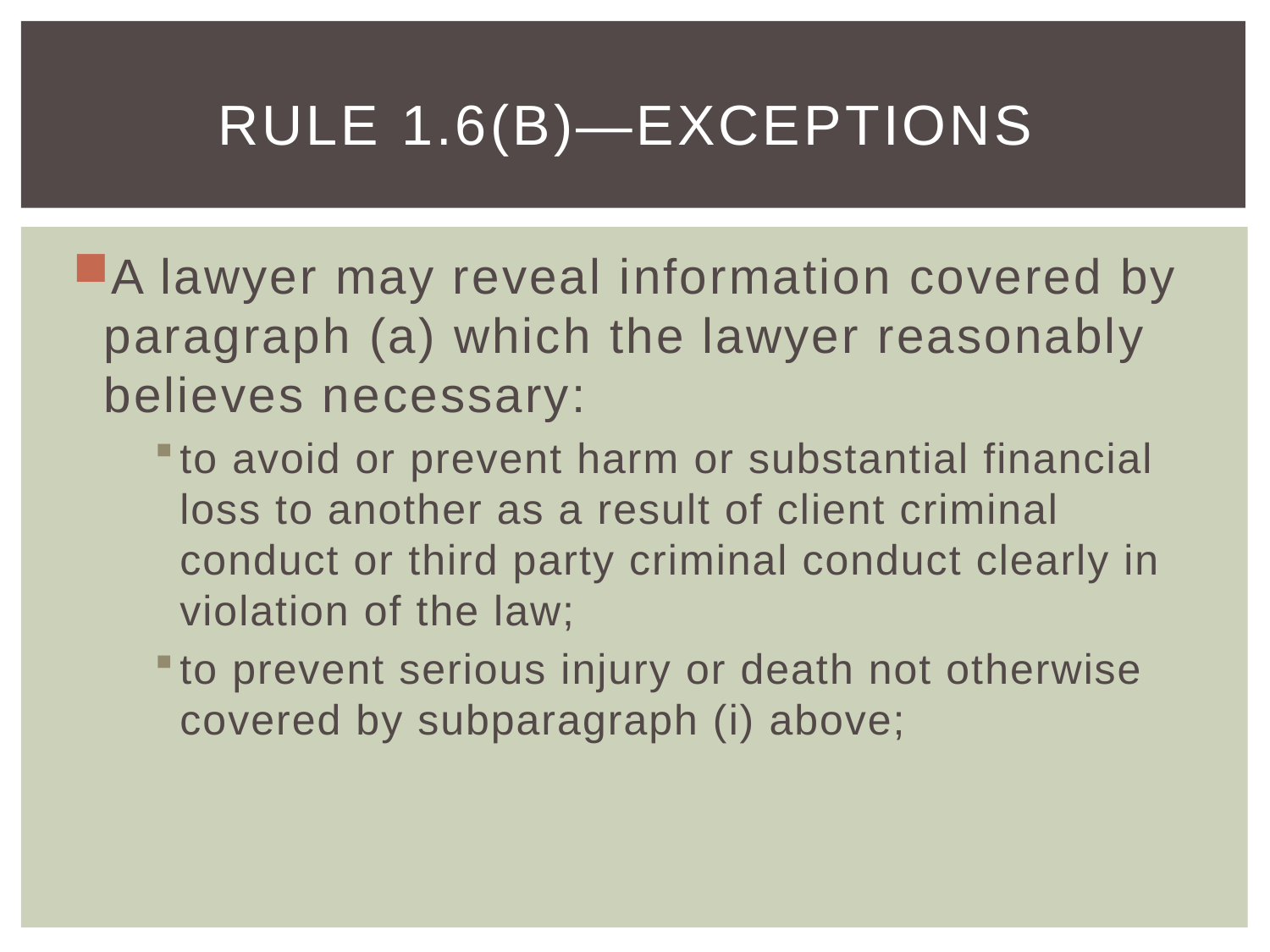

# Rule 1.6(b)—Exceptions
A lawyer may reveal information covered by paragraph (a) which the lawyer reasonably believes necessary:
to avoid or prevent harm or substantial financial loss to another as a result of client criminal conduct or third party criminal conduct clearly in violation of the law;
to prevent serious injury or death not otherwise covered by subparagraph (i) above;